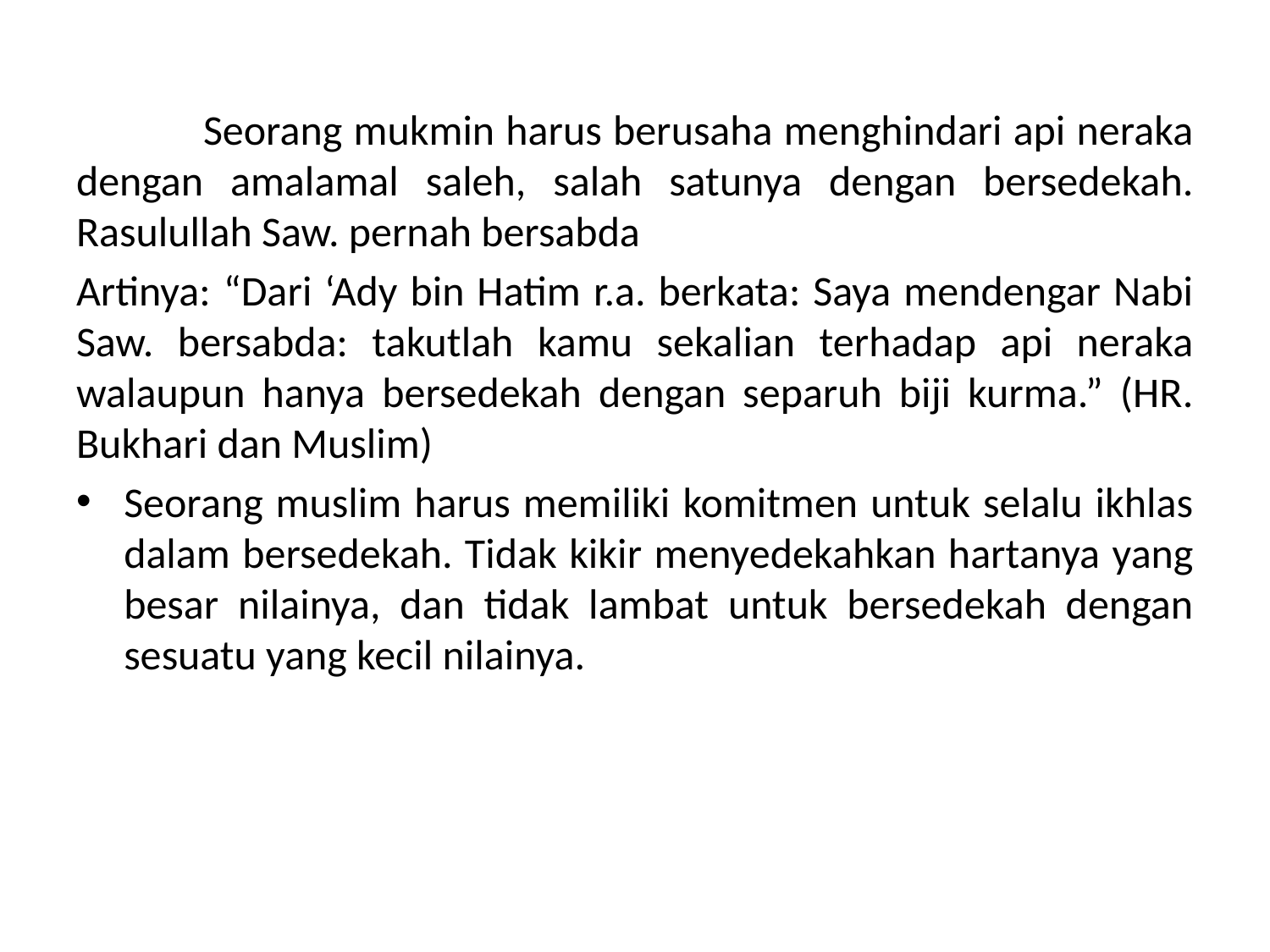

Seorang mukmin harus berusaha menghindari api neraka dengan amalamal saleh, salah satunya dengan bersedekah. Rasulullah Saw. pernah bersabda
Artinya: “Dari ‘Ady bin Hatim r.a. berkata: Saya mendengar Nabi Saw. bersabda: takutlah kamu sekalian terhadap api neraka walaupun hanya bersedekah dengan separuh biji kurma.” (HR. Bukhari dan Muslim)
Seorang muslim harus memiliki komitmen untuk selalu ikhlas dalam bersedekah. Tidak kikir menyedekahkan hartanya yang besar nilainya, dan tidak lambat untuk bersedekah dengan sesuatu yang kecil nilainya.